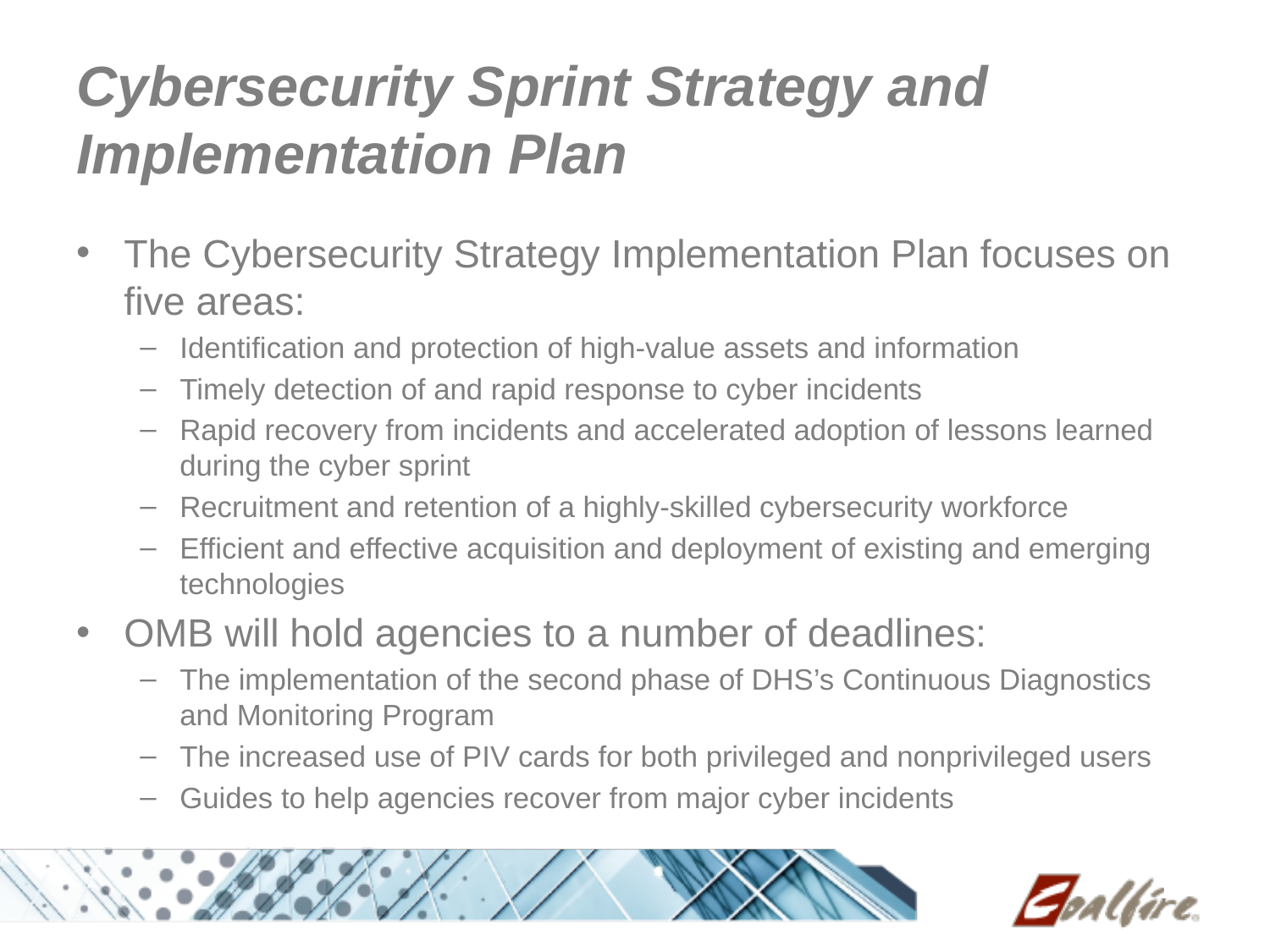

# Cybersecurity Sprint Strategy and Implementation Plan
The Cybersecurity Strategy Implementation Plan focuses on five areas:
Identification and protection of high-value assets and information
Timely detection of and rapid response to cyber incidents
Rapid recovery from incidents and accelerated adoption of lessons learned during the cyber sprint
Recruitment and retention of a highly-skilled cybersecurity workforce
Efficient and effective acquisition and deployment of existing and emerging technologies
OMB will hold agencies to a number of deadlines:
The implementation of the second phase of DHS’s Continuous Diagnostics and Monitoring Program
The increased use of PIV cards for both privileged and nonprivileged users
Guides to help agencies recover from major cyber incidents